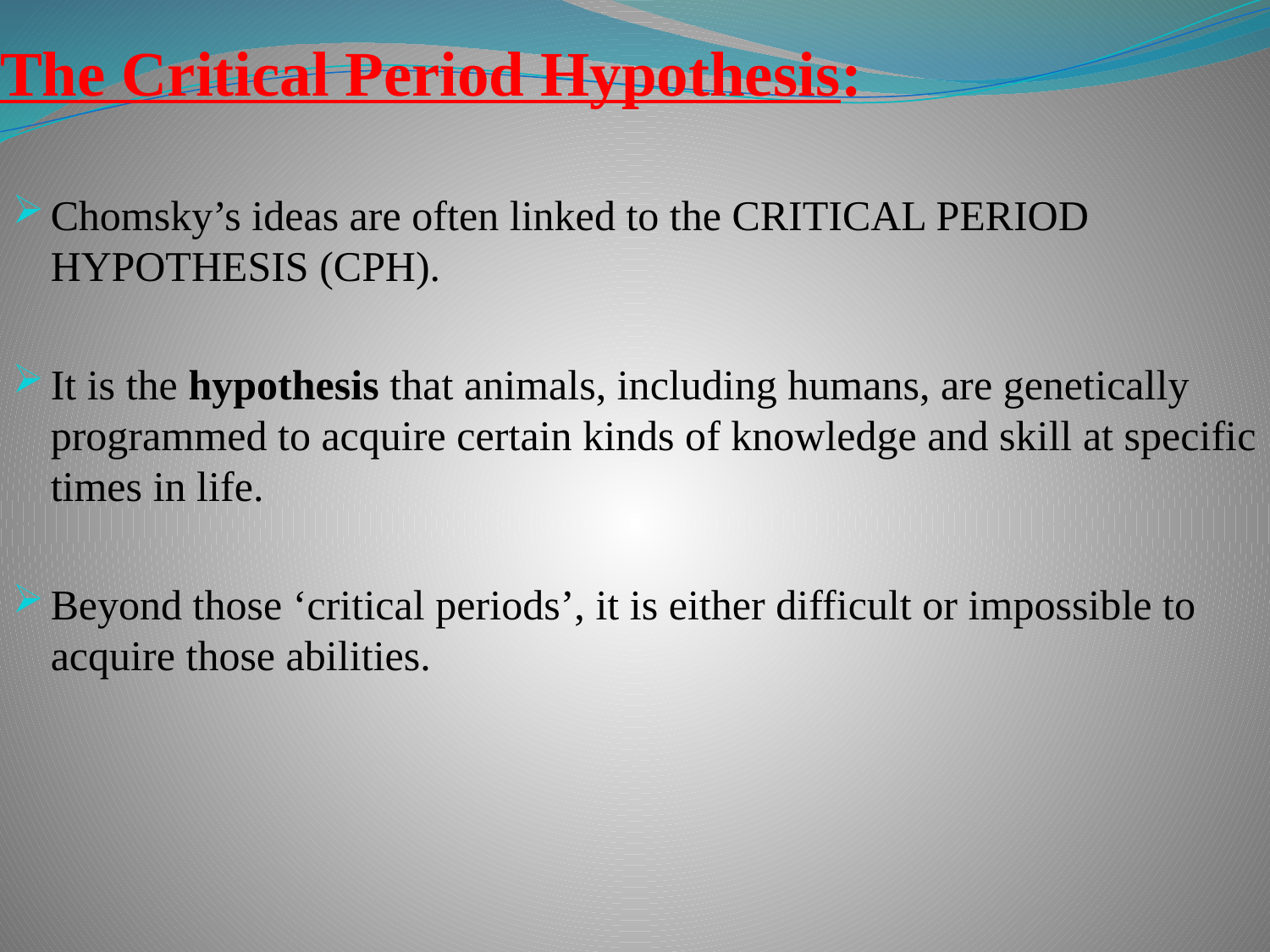

# The Critical Period Hypothesis:

Chomsky’s ideas are often linked to the CRITICAL PERIOD HYPOTHESIS (CPH).

It is the hypothesis that animals, including humans, are genetically programmed to acquire certain kinds of knowledge and skill at specific times in life.

Beyond those ‘critical periods’, it is either difficult or impossible to acquire those abilities.